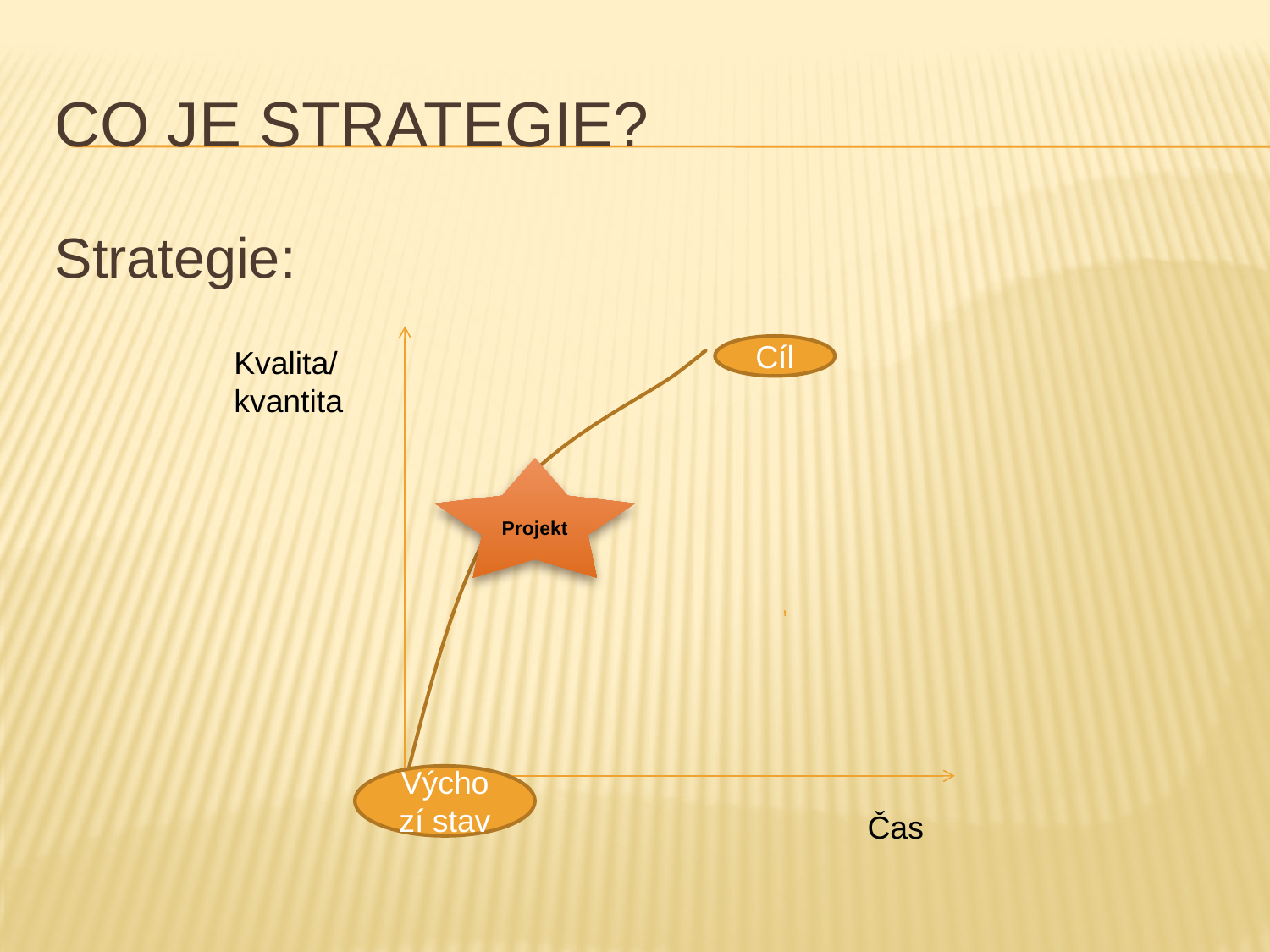

# Co je strategie?
Strategie:
Cíl
Kvalita/ kvantita

Projekt
Výchozí stav
Čas